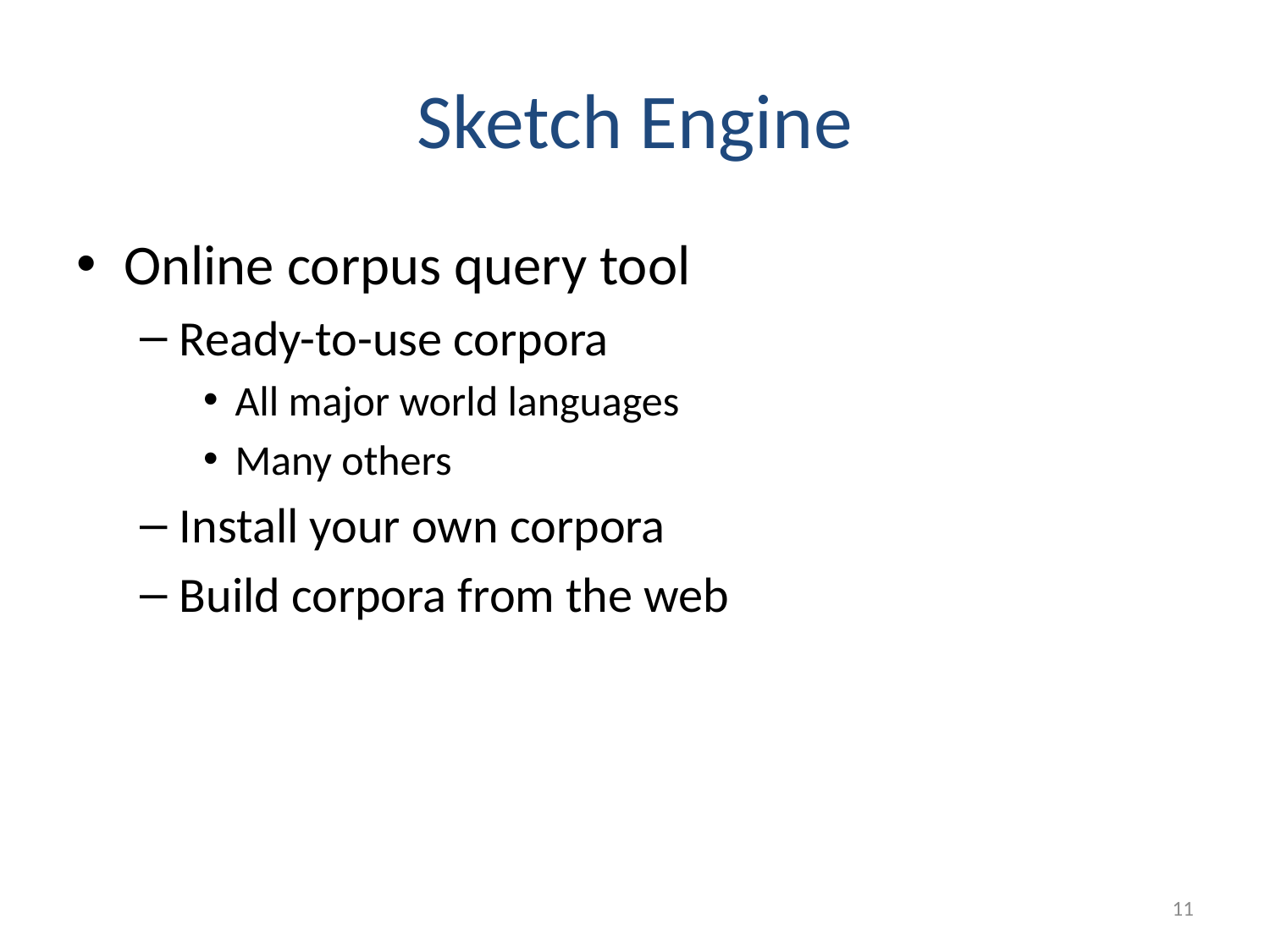

# Sketch Engine
Online corpus query tool
Ready-to-use corpora
All major world languages
Many others
Install your own corpora
Build corpora from the web

11